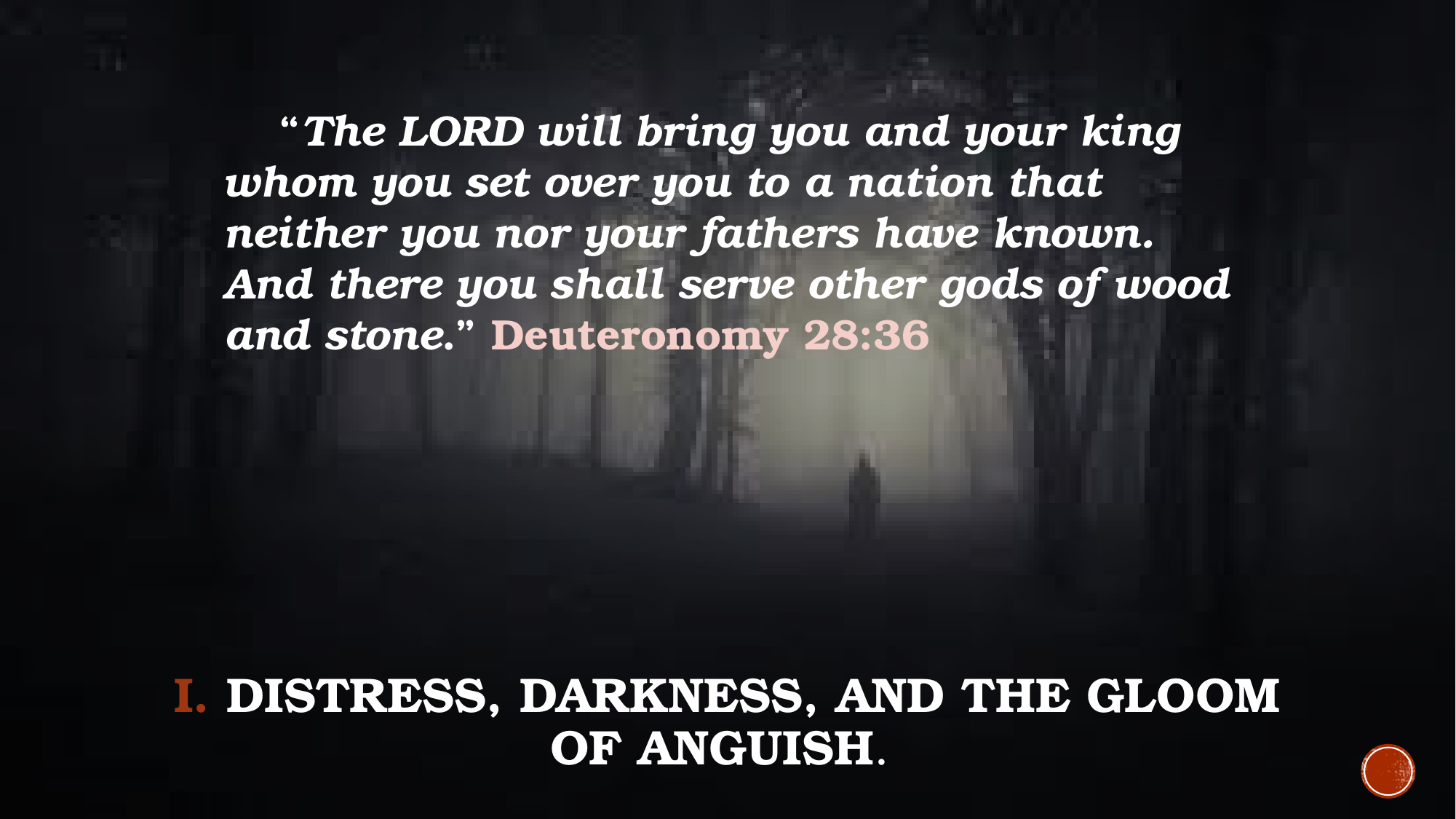

“The Lord will bring you and your king whom you set over you to a nation that neither you nor your fathers have known. And there you shall serve other gods of wood and stone.” Deuteronomy 28:36
# I. Distress, darkness, and the gloom of anguish.